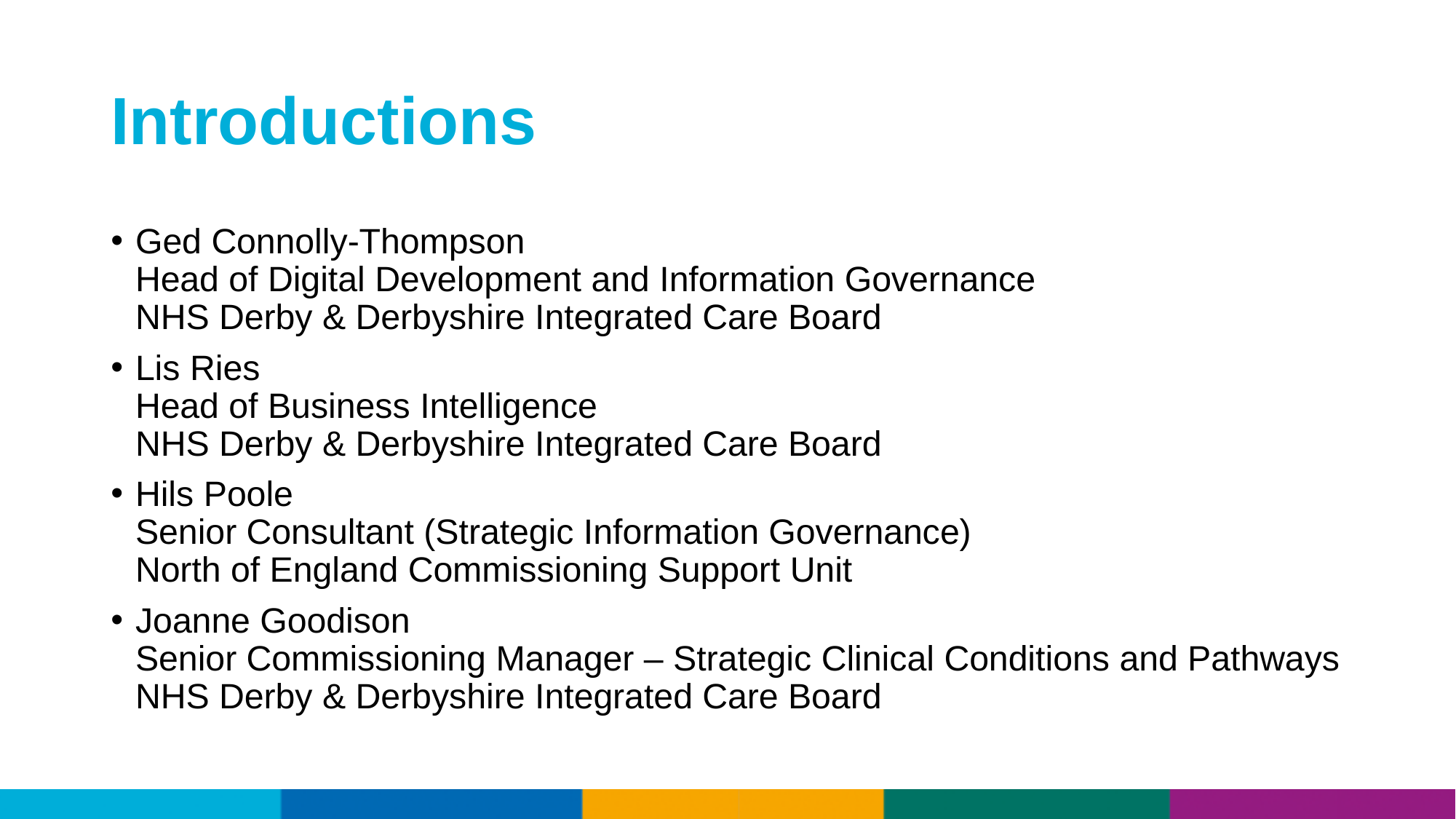

# Introductions
Ged Connolly-Thompson
Head of Digital Development and Information Governance
NHS Derby & Derbyshire Integrated Care Board
Lis Ries
Head of Business Intelligence
NHS Derby & Derbyshire Integrated Care Board
Hils Poole
Senior Consultant (Strategic Information Governance)
North of England Commissioning Support Unit
Joanne Goodison
Senior Commissioning Manager – Strategic Clinical Conditions and Pathways
NHS Derby & Derbyshire Integrated Care Board